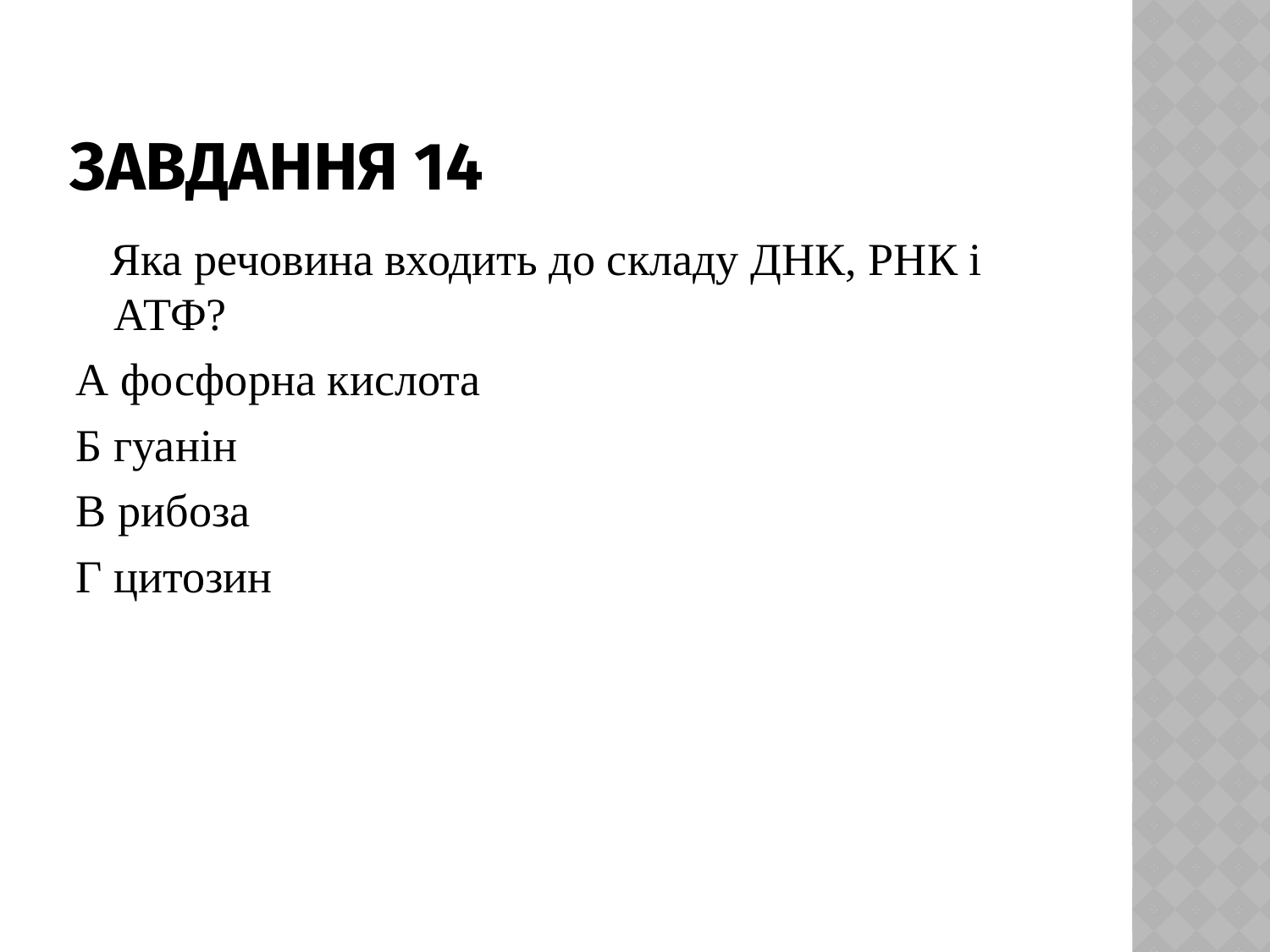

# Завдання 14
   Яка речовина входить до складу ДНК, РНК і АТФ?
А фосфорна кислота
Б гуанін
В рибоза
Г цитозин